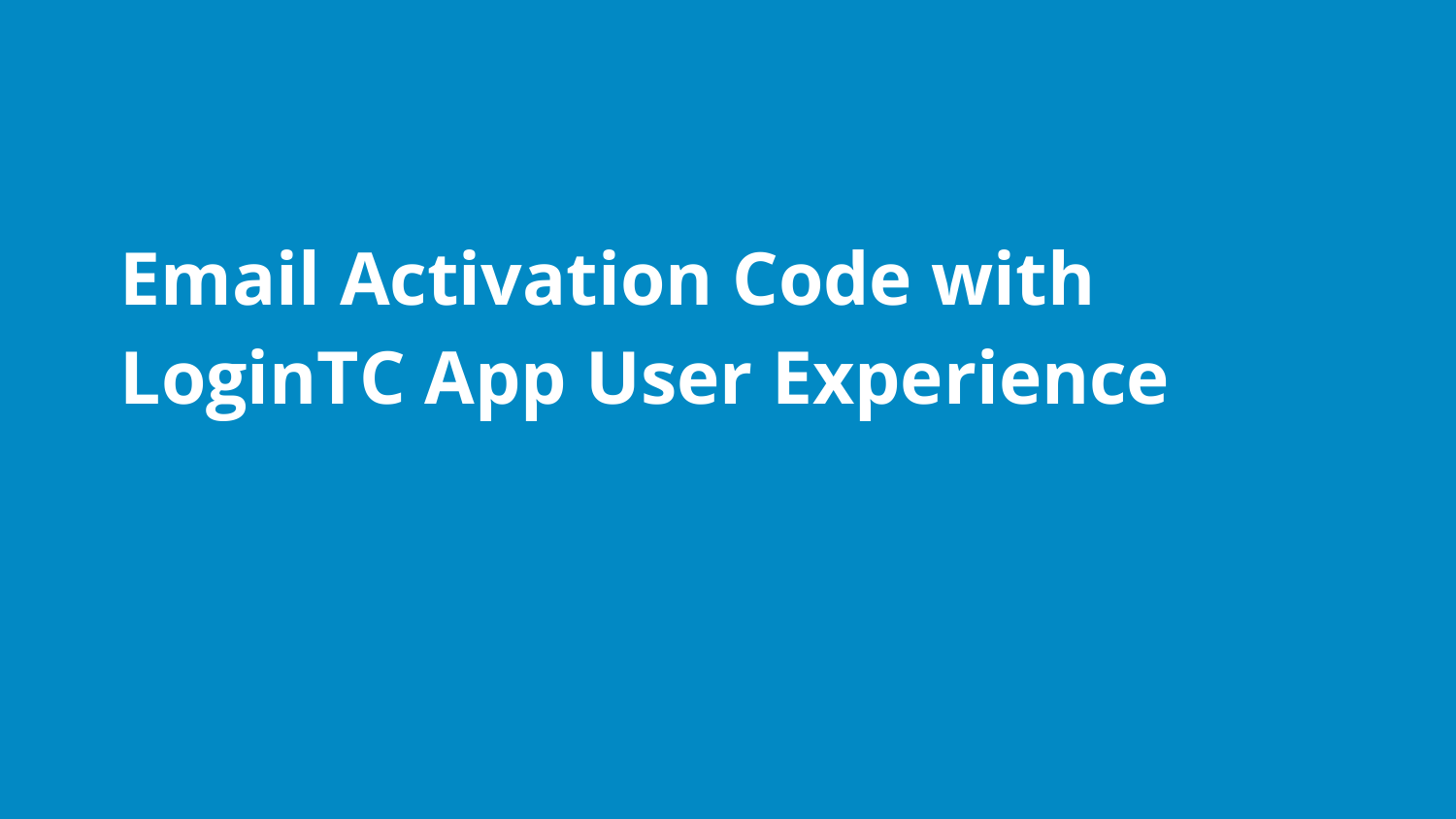

# Email Activation Code with LoginTC App User Experience